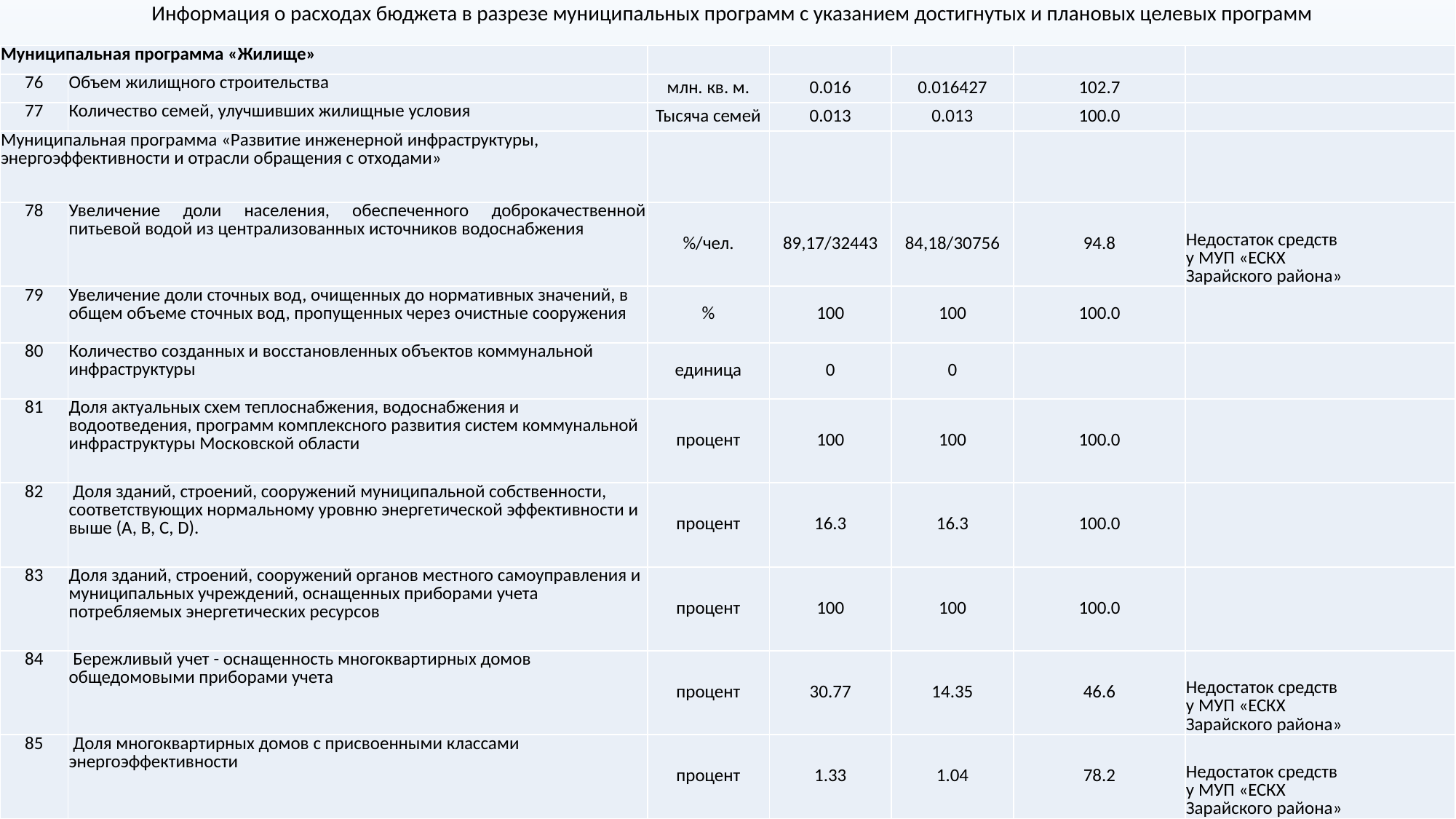

# Информация о расходах бюджета в разрезе муниципальных программ с указанием достигнутых и плановых целевых программ
| Муниципальная программа «Жилище» |  |  |  |  |  |  |
| --- | --- | --- | --- | --- | --- | --- |
| 76 | Объем жилищного строительства | млн. кв. м. | 0.016 | 0.016427 | 102.7 |  |
| 77 | Количество семей, улучшивших жилищные условия | Тысяча семей | 0.013 | 0.013 | 100.0 |  |
| Муниципальная программа «Развитие инженерной инфраструктуры, энергоэффективности и отрасли обращения с отходами» |  |  |  |  |  |  |
| 78 | Увеличение доли населения, обеспеченного доброкачественной питьевой водой из централизованных источников водоснабжения | %/чел. | 89,17/32443 | 84,18/30756 | 94.8 | Недостаток средств у МУП «ЕСКХ Зарайского района» |
| 79 | Увеличение доли сточных вод, очищенных до нормативных значений, в общем объеме сточных вод, пропущенных через очистные сооружения | % | 100 | 100 | 100.0 |  |
| 80 | Количество созданных и восстановленных объектов коммунальной инфраструктуры | единица | 0 | 0 |  |  |
| 81 | Доля актуальных схем теплоснабжения, водоснабжения и водоотведения, программ комплексного развития систем коммунальной инфраструктуры Московской области | процент | 100 | 100 | 100.0 |  |
| 82 | Доля зданий, строений, сооружений муниципальной собственности, соответствующих нормальному уровню энергетической эффективности и выше (А, B, C, D). | процент | 16.3 | 16.3 | 100.0 |  |
| 83 | Доля зданий, строений, сооружений органов местного самоуправления и муниципальных учреждений, оснащенных приборами учета потребляемых энергетических ресурсов | процент | 100 | 100 | 100.0 |  |
| 84 | Бережливый учет - оснащенность многоквартирных домов общедомовыми приборами учета | процент | 30.77 | 14.35 | 46.6 | Недостаток средств у МУП «ЕСКХ Зарайского района» |
| 85 | Доля многоквартирных домов с присвоенными классами энергоэффективности | процент | 1.33 | 1.04 | 78.2 | Недостаток средств у МУП «ЕСКХ Зарайского района» |